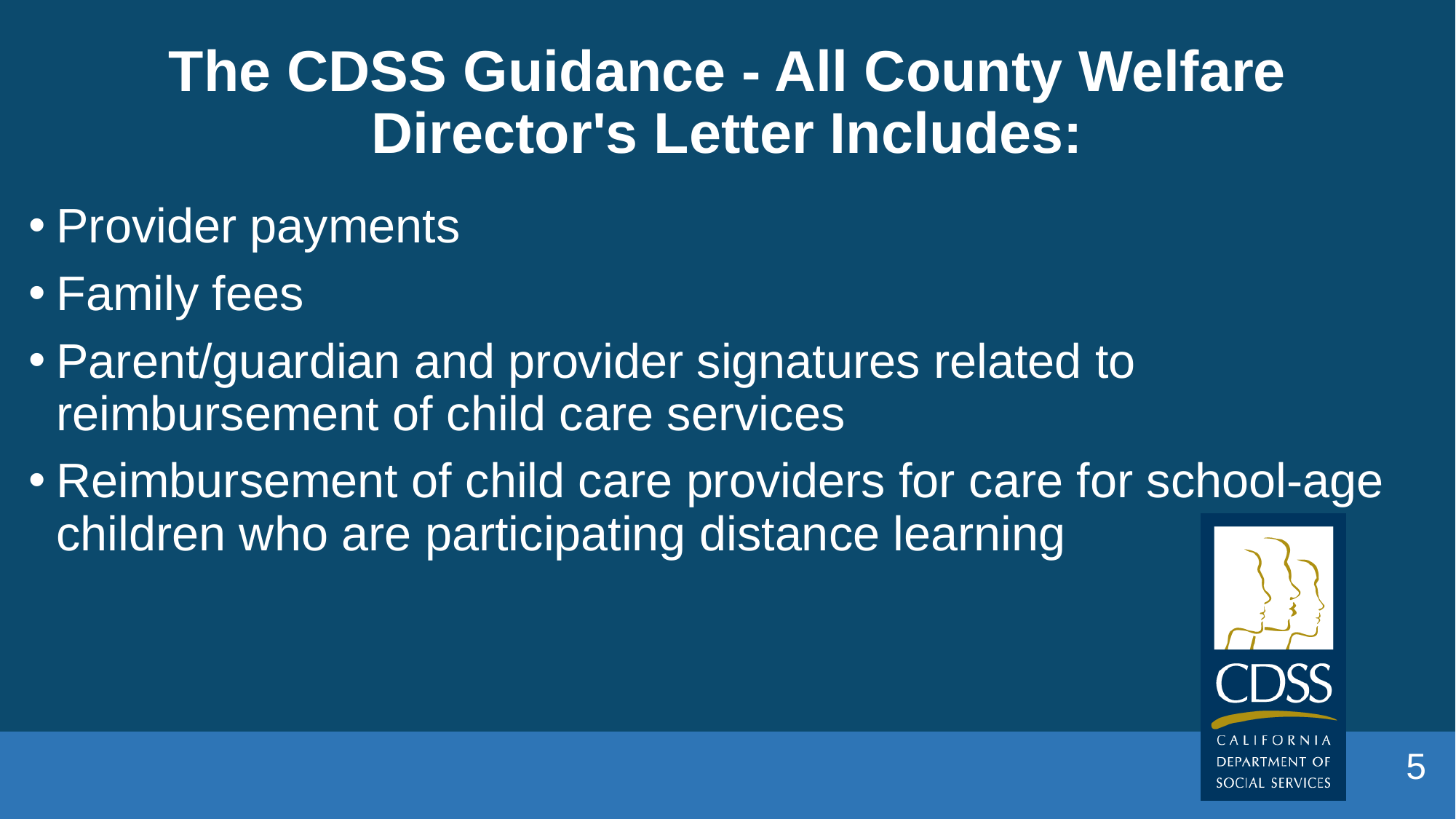

# The CDSS Guidance - All County Welfare Director's Letter Includes:
Provider payments
Family fees
Parent/guardian and provider signatures related to reimbursement of child care services
Reimbursement of child care providers for care for school-age children who are participating distance learning

5